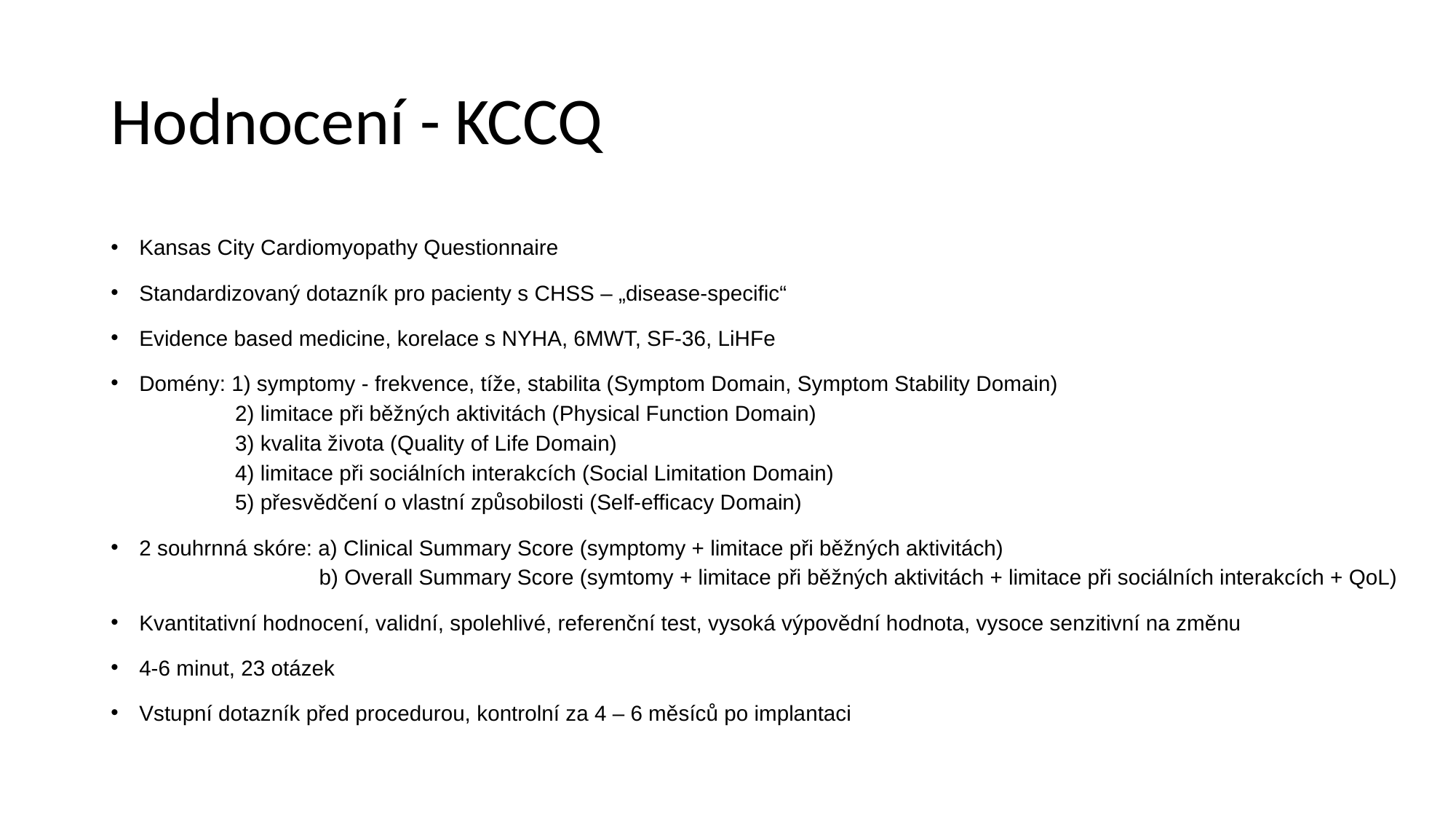

# Hodnocení - KCCQ
Kansas City Cardiomyopathy Questionnaire
Standardizovaný dotazník pro pacienty s CHSS – „disease-specific“
Evidence based medicine, korelace s NYHA, 6MWT, SF-36, LiHFe
Domény: 1) symptomy - frekvence, tíže, stabilita (Symptom Domain, Symptom Stability Domain)
                2) limitace při běžných aktivitách (Physical Function Domain)
                3) kvalita života (Quality of Life Domain)
                4) limitace při sociálních interakcích (Social Limitation Domain)
                5) přesvědčení o vlastní způsobilosti (Self-efficacy Domain)
2 souhrnná skóre: a) Clinical Summary Score (symptomy + limitace při běžných aktivitách)
                              b) Overall Summary Score (symtomy + limitace při běžných aktivitách + limitace při sociálních interakcích + QoL)
Kvantitativní hodnocení, validní, spolehlivé, referenční test, vysoká výpovědní hodnota, vysoce senzitivní na změnu
4-6 minut, 23 otázek
Vstupní dotazník před procedurou, kontrolní za 4 – 6 měsíců po implantaci